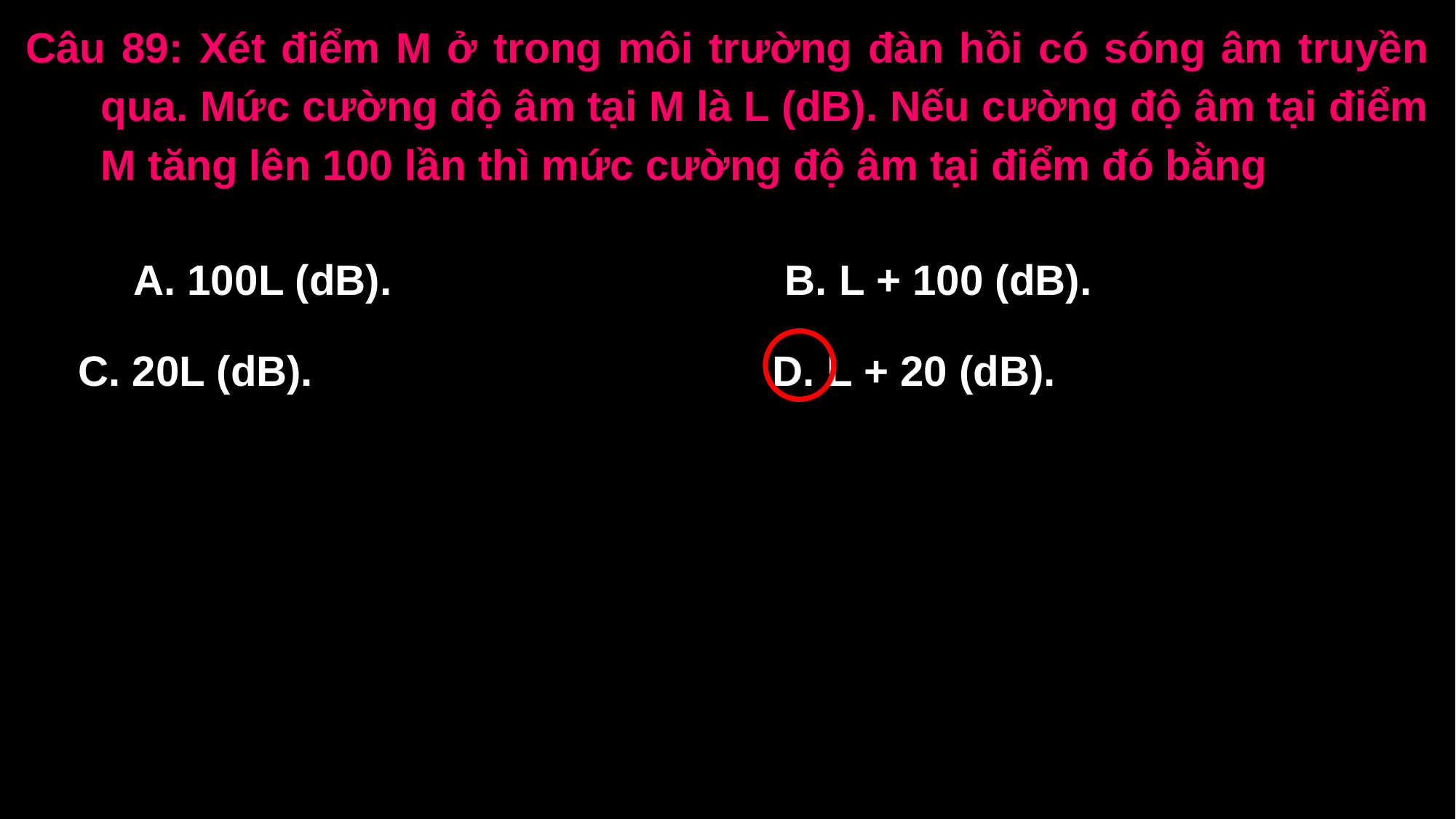

Câu 89: Xét điểm M ở trong môi trường đàn hồi có sóng âm truyền qua. Mức cường độ âm tại M là L (dB). Nếu cường độ âm tại điểm M tăng lên 100 lần thì mức cường độ âm tại điểm đó bằng

A. 100L (dB).
B. L + 100 (dB).

C. 20L (dB).
D. L + 20 (dB).